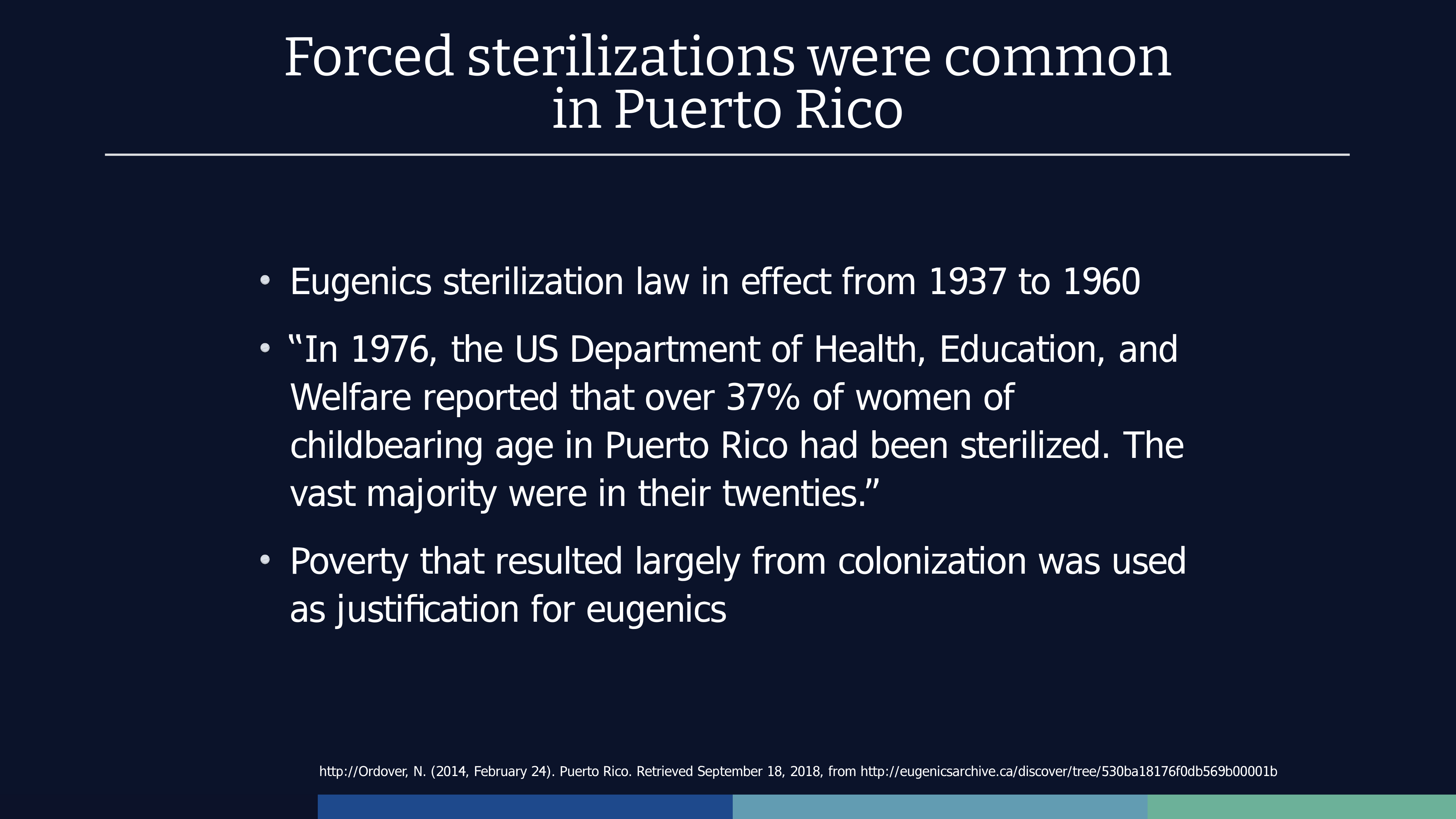

# Forced sterilizations were common in Puerto Rico
Eugenics sterilization law in effect from 1937 to 1960
“In 1976, the US Department of Health, Education, and Welfare reported that over 37% of women of childbearing age in Puerto Rico had been sterilized. The vast majority were in their twenties.”
Poverty that resulted largely from colonization was used as justification for eugenics
http://Ordover, N. (2014, February 24). Puerto Rico. Retrieved September 18, 2018, from http://eugenicsarchive.ca/discover/tree/530ba18176f0db569b00001b